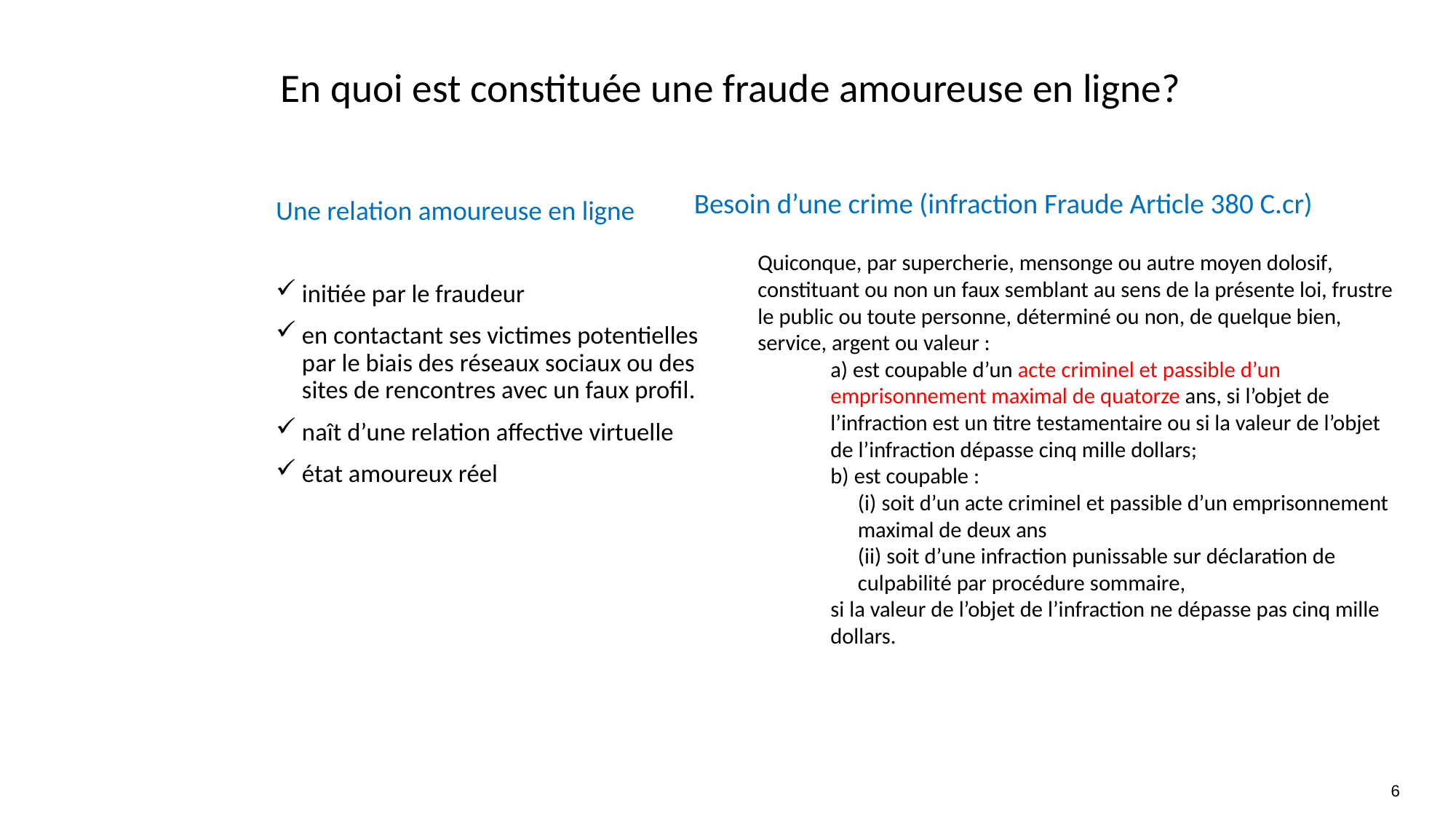

# En quoi est constituée une fraude amoureuse en ligne?
Besoin d’une crime (infraction Fraude Article 380 C.cr)

Quiconque, par supercherie, mensonge ou autre moyen dolosif, constituant ou non un faux semblant au sens de la présente loi, frustre le public ou toute personne, déterminé ou non, de quelque bien, service, argent ou valeur :
a) est coupable d’un acte criminel et passible d’un emprisonnement maximal de quatorze ans, si l’objet de l’infraction est un titre testamentaire ou si la valeur de l’objet de l’infraction dépasse cinq mille dollars;
b) est coupable :
(i) soit d’un acte criminel et passible d’un emprisonnement maximal de deux ans
(ii) soit d’une infraction punissable sur déclaration de culpabilité par procédure sommaire,
si la valeur de l’objet de l’infraction ne dépasse pas cinq mille dollars.
Une relation amoureuse en ligne

initiée par le fraudeur
en contactant ses victimes potentielles par le biais des réseaux sociaux ou des sites de rencontres avec un faux profil.
naît d’une relation affective virtuelle
état amoureux réel

6